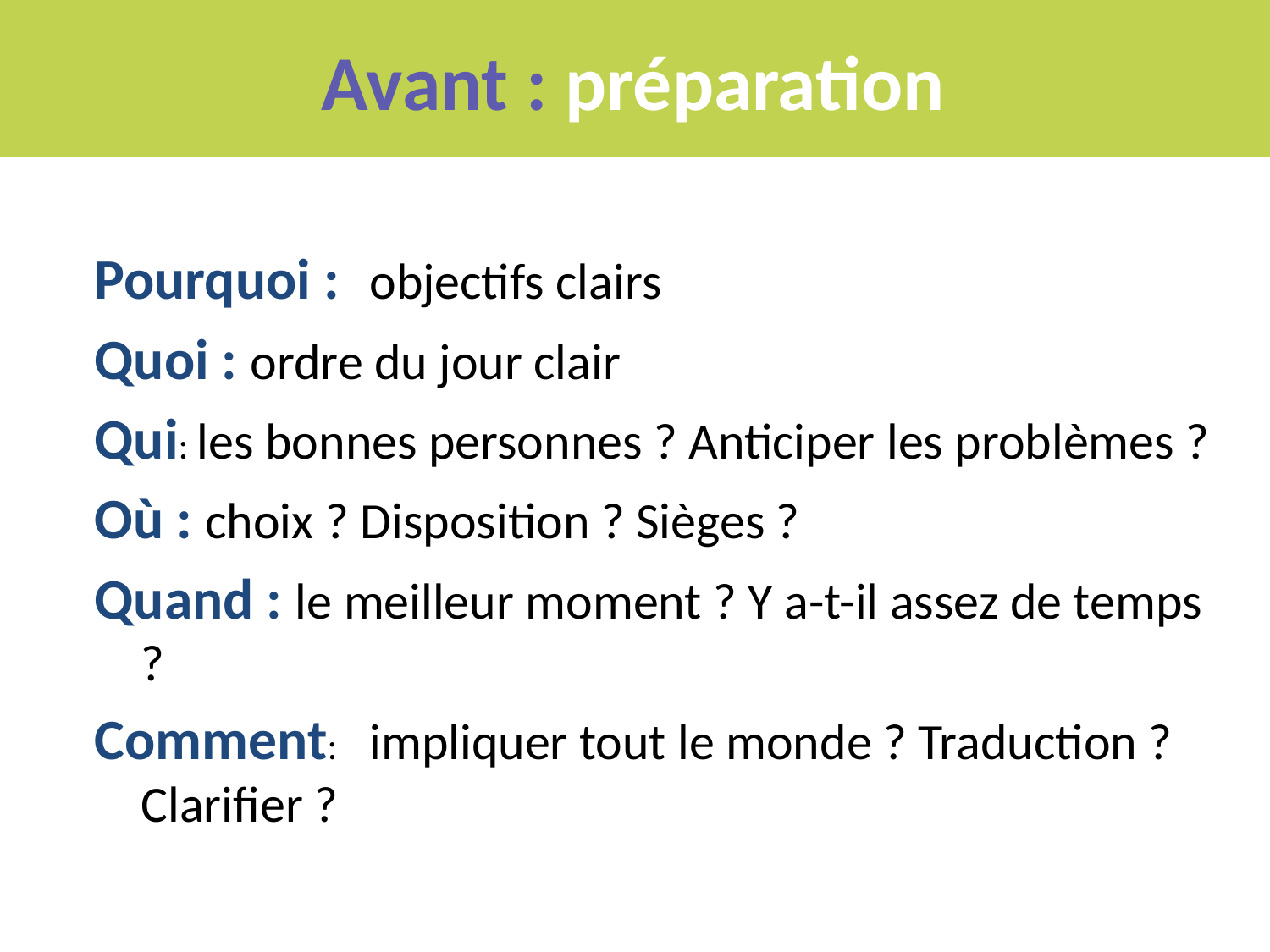

# Avant : préparation
Pourquoi :	objectifs clairs
Quoi : ordre du jour clair
Qui: les bonnes personnes ? Anticiper les problèmes ?
Où : choix ? Disposition ? Sièges ?
Quand : le meilleur moment ? Y a-t-il assez de temps ?
Comment:	impliquer tout le monde ? Traduction ? Clarifier ?